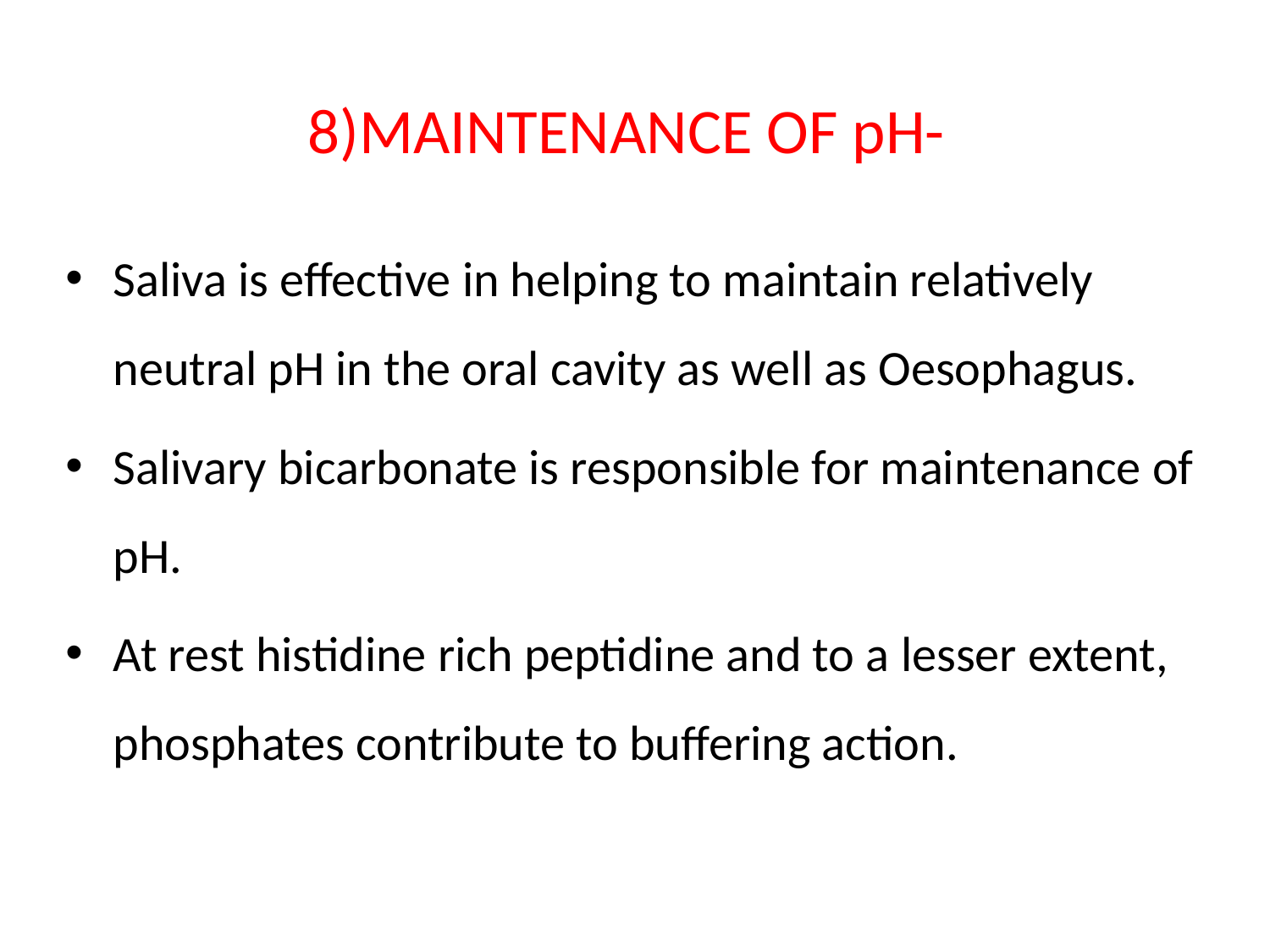

# 8)MAINTENANCE OF pH-
Saliva is effective in helping to maintain relatively neutral pH in the oral cavity as well as Oesophagus.
Salivary bicarbonate is responsible for maintenance of pH.
At rest histidine rich peptidine and to a lesser extent, phosphates contribute to buffering action.